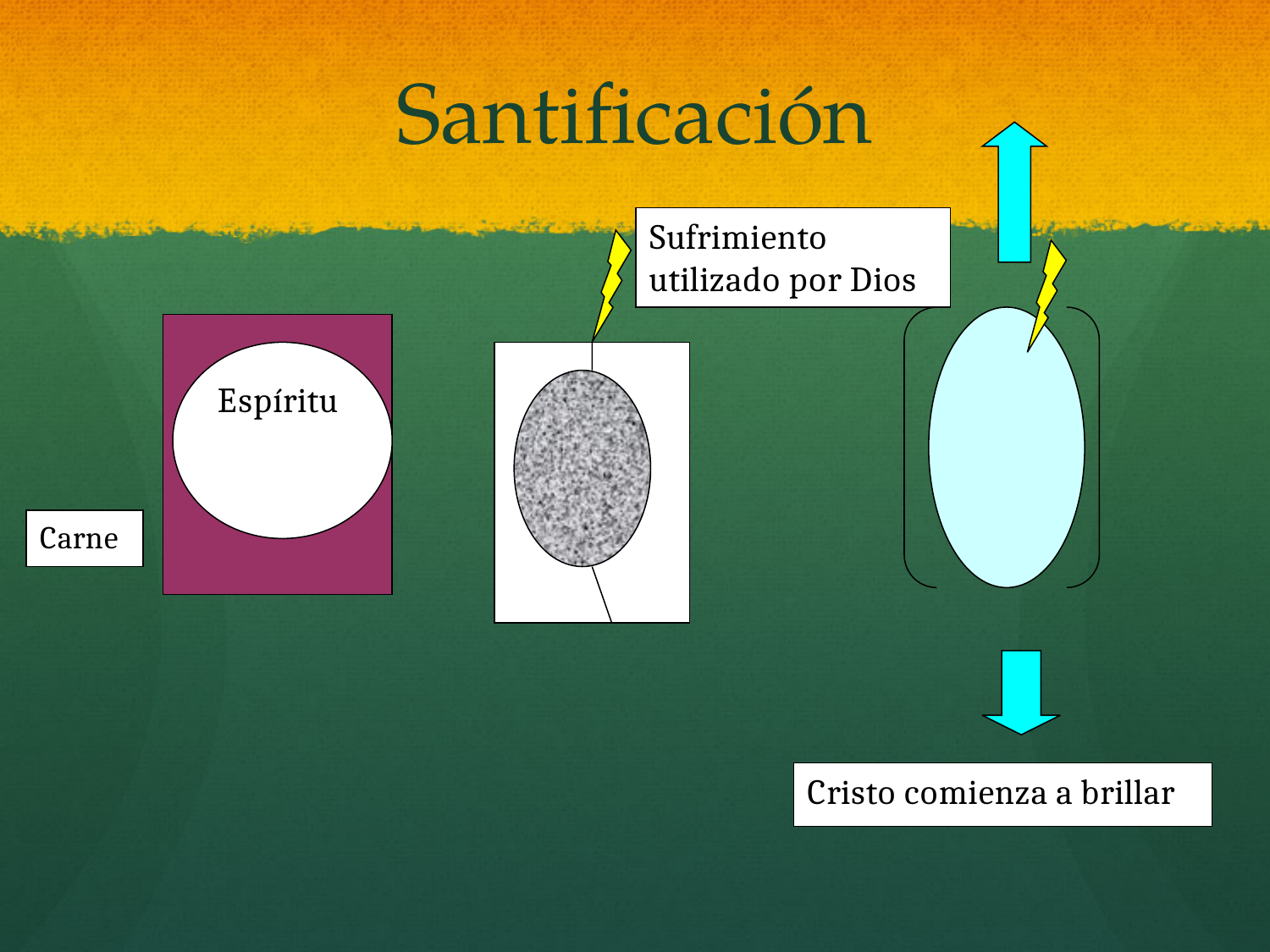

# Santificación

Sufrimiento utilizado por Dios

Espíritu

Carne

Cristo comienza a brillar